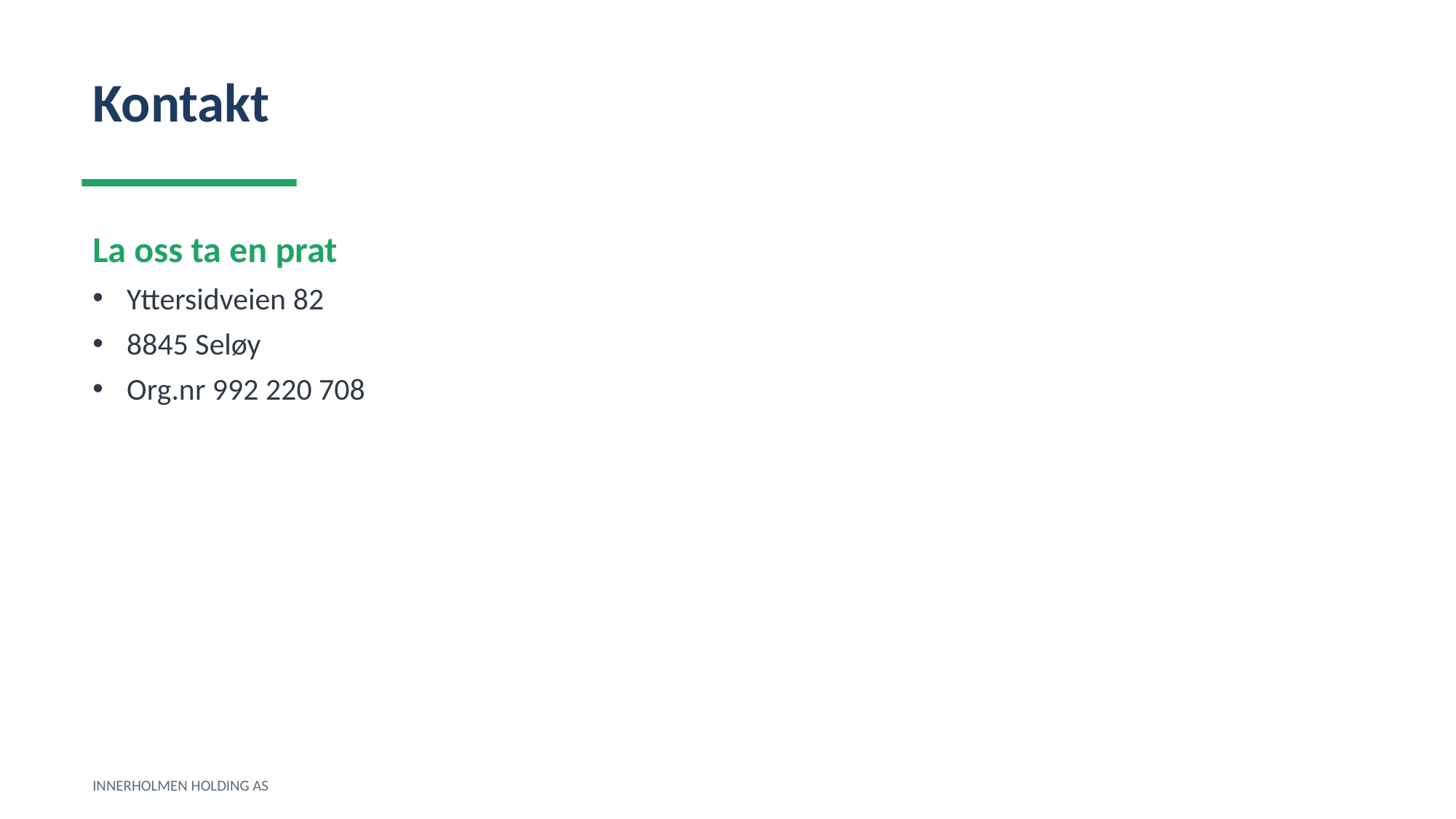

Kontakt

La oss ta en prat
Yttersidveien 82
8845 Seløy
Org.nr 992 220 708
INNERHOLMEN HOLDING AS